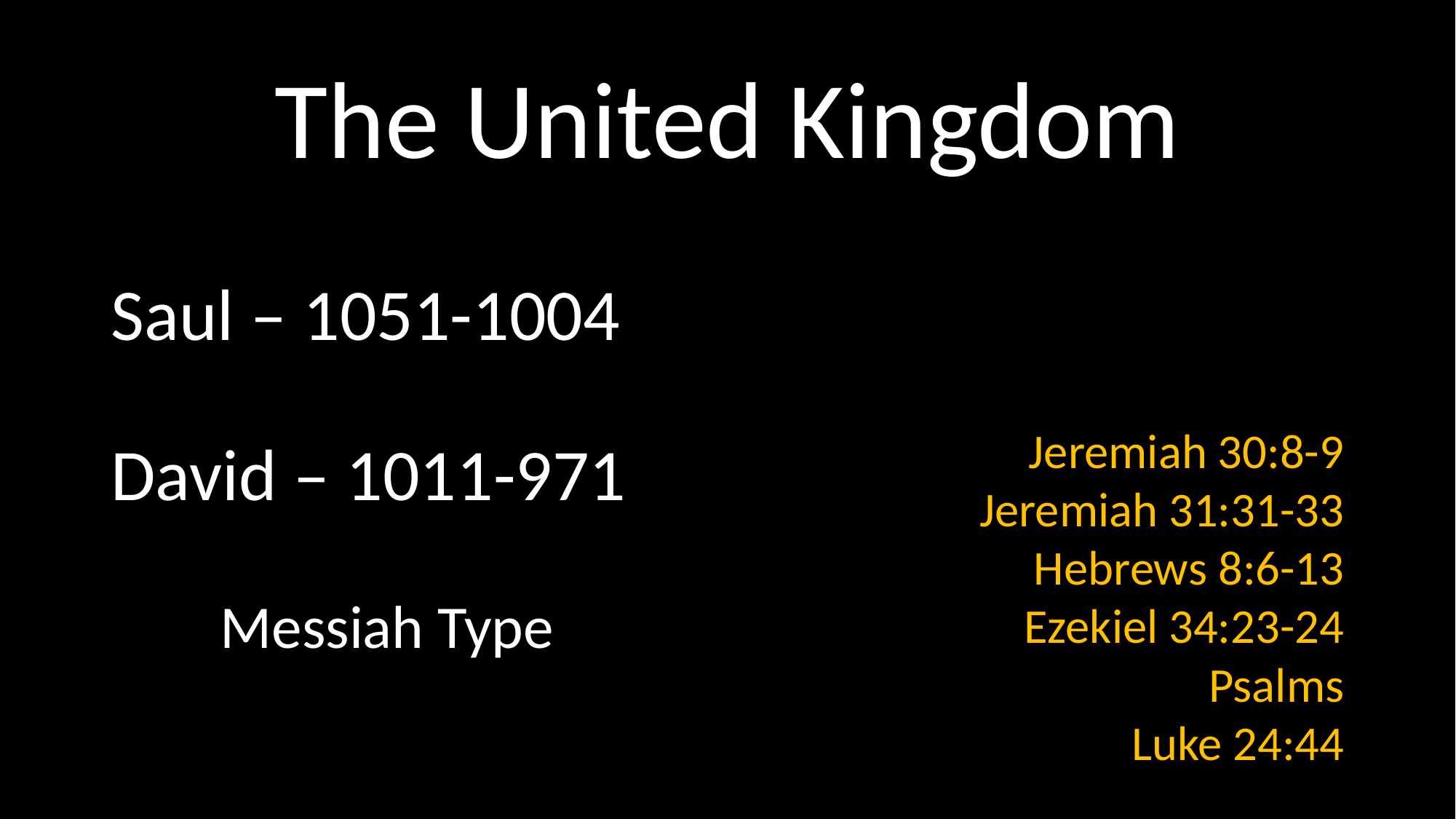

# The United Kingdom
Jeremiah 30:8-9
Jeremiah 31:31-33
Hebrews 8:6-13
Ezekiel 34:23-24
Psalms
Luke 24:44
Saul – 1051-1004
David – 1011-971
	Messiah Type